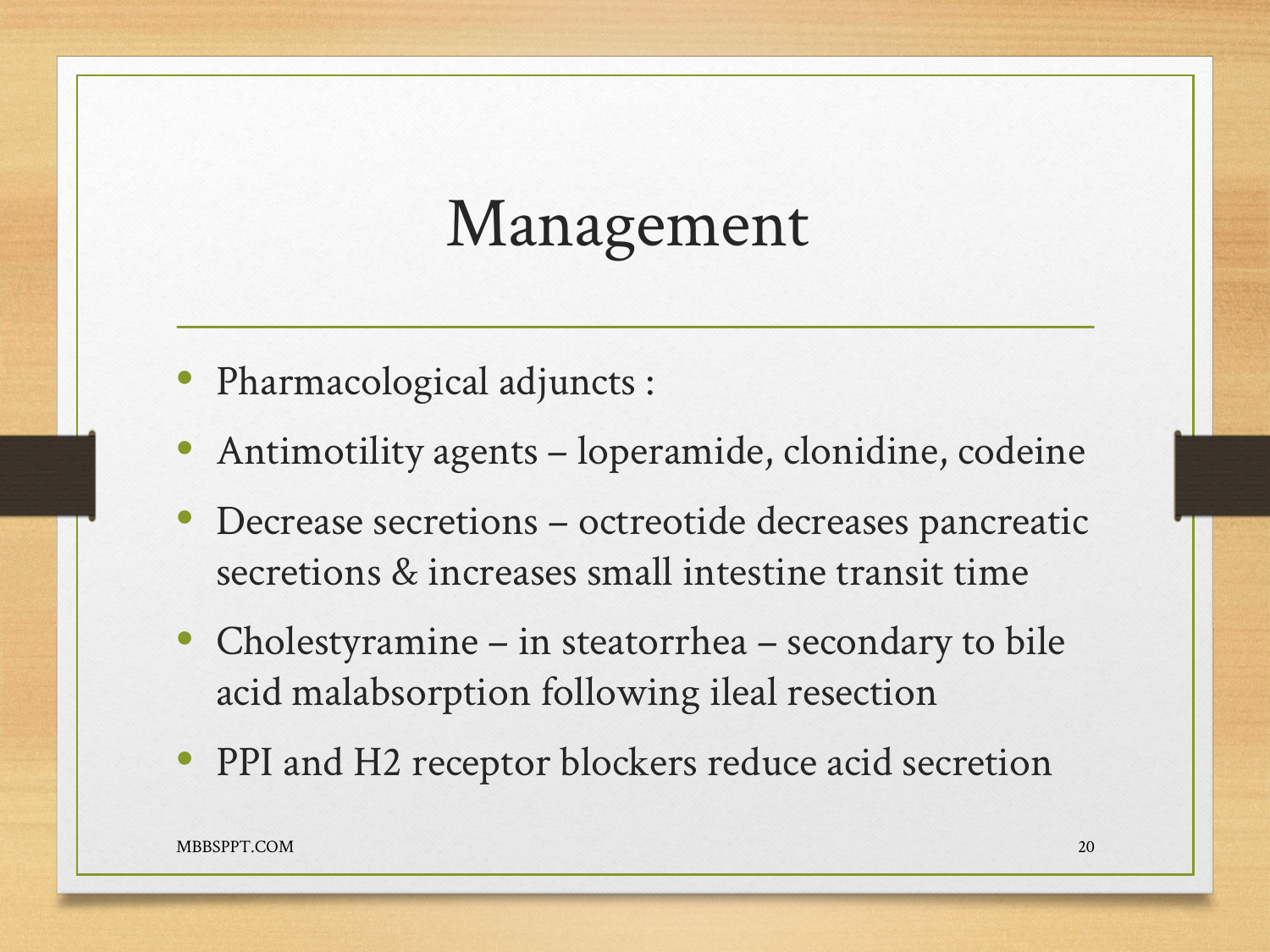

# Management
Pharmacological adjuncts :
Antimotility agents – loperamide, clonidine, codeine
Decrease secretions – octreotide decreases pancreatic secretions & increases small intestine transit time
Cholestyramine – in steatorrhea – secondary to bile acid malabsorption following ileal resection
PPI and H2 receptor blockers reduce acid secretion

MBBSPPT.COM
20